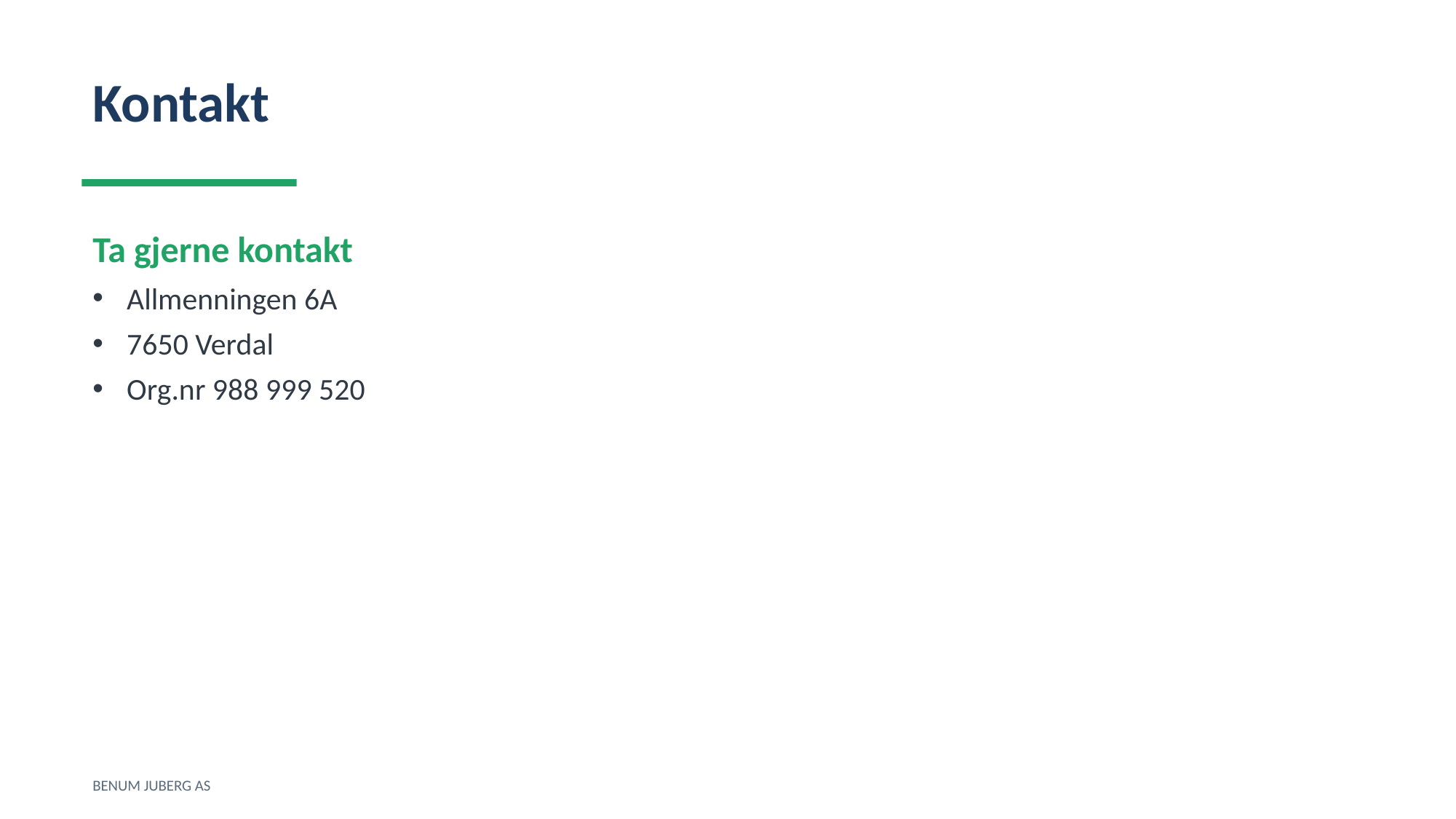

Kontakt

Ta gjerne kontakt
Allmenningen 6A
7650 Verdal
Org.nr 988 999 520
BENUM JUBERG AS